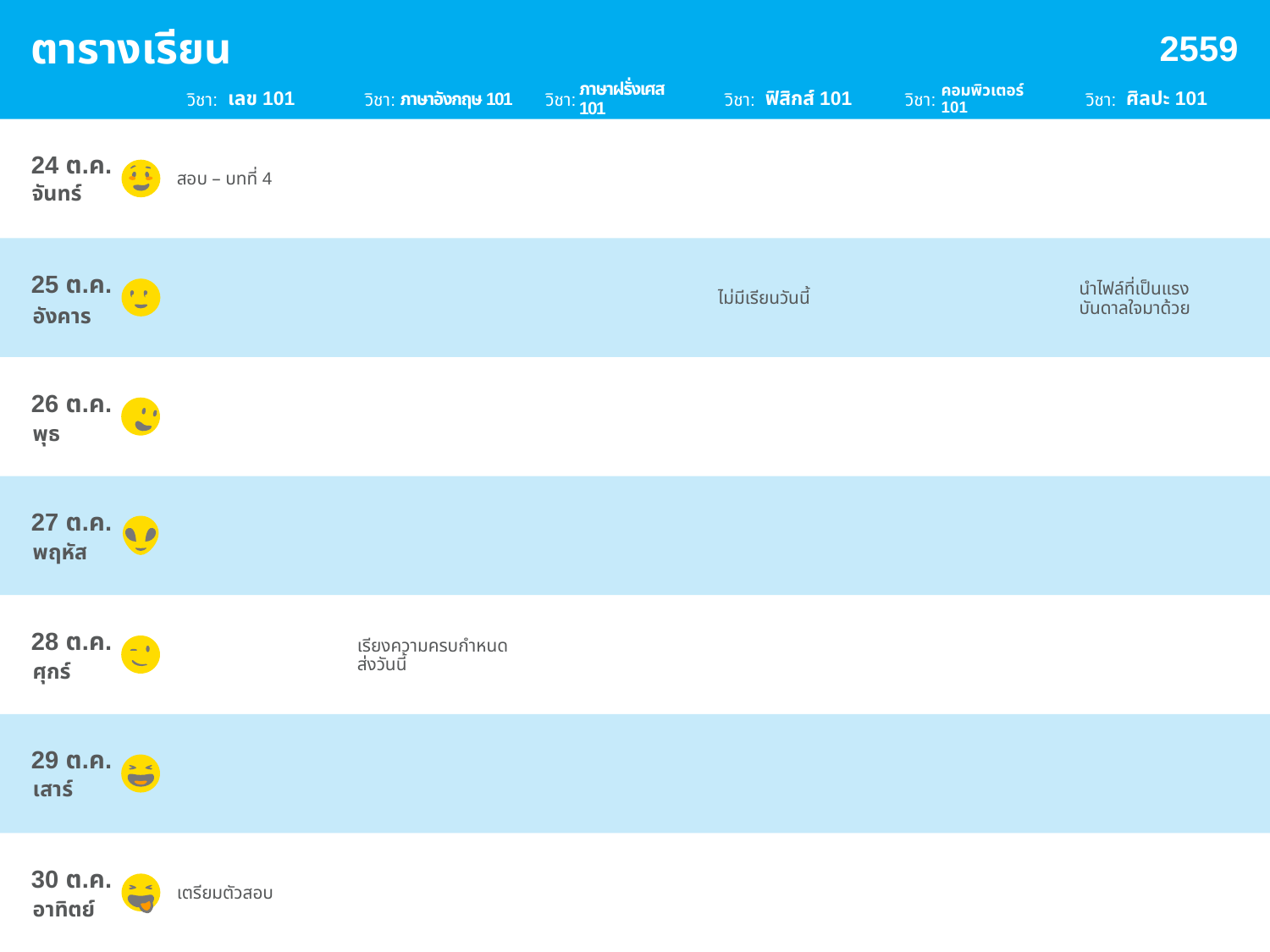

# ตารางเรียน
2559
เลข 101
ภาษาอังกฤษ 101
ภาษาฝรั่งเศส 101
ฟิสิกส์ 101
คอมพิวเตอร์ 101
ศิลปะ 101

สอบ – บทที่ 4

24 ต.ค.

ไม่มีเรียนวันนี้
นำไฟล์ที่เป็นแรงบันดาลใจมาด้วย
25 ต.ค.

26 ต.ค.

27 ต.ค.

เรียงความครบกำหนดส่งวันนี้

28 ต.ค.

29 ต.ค.

เตรียมตัวสอบ

30 ต.ค.